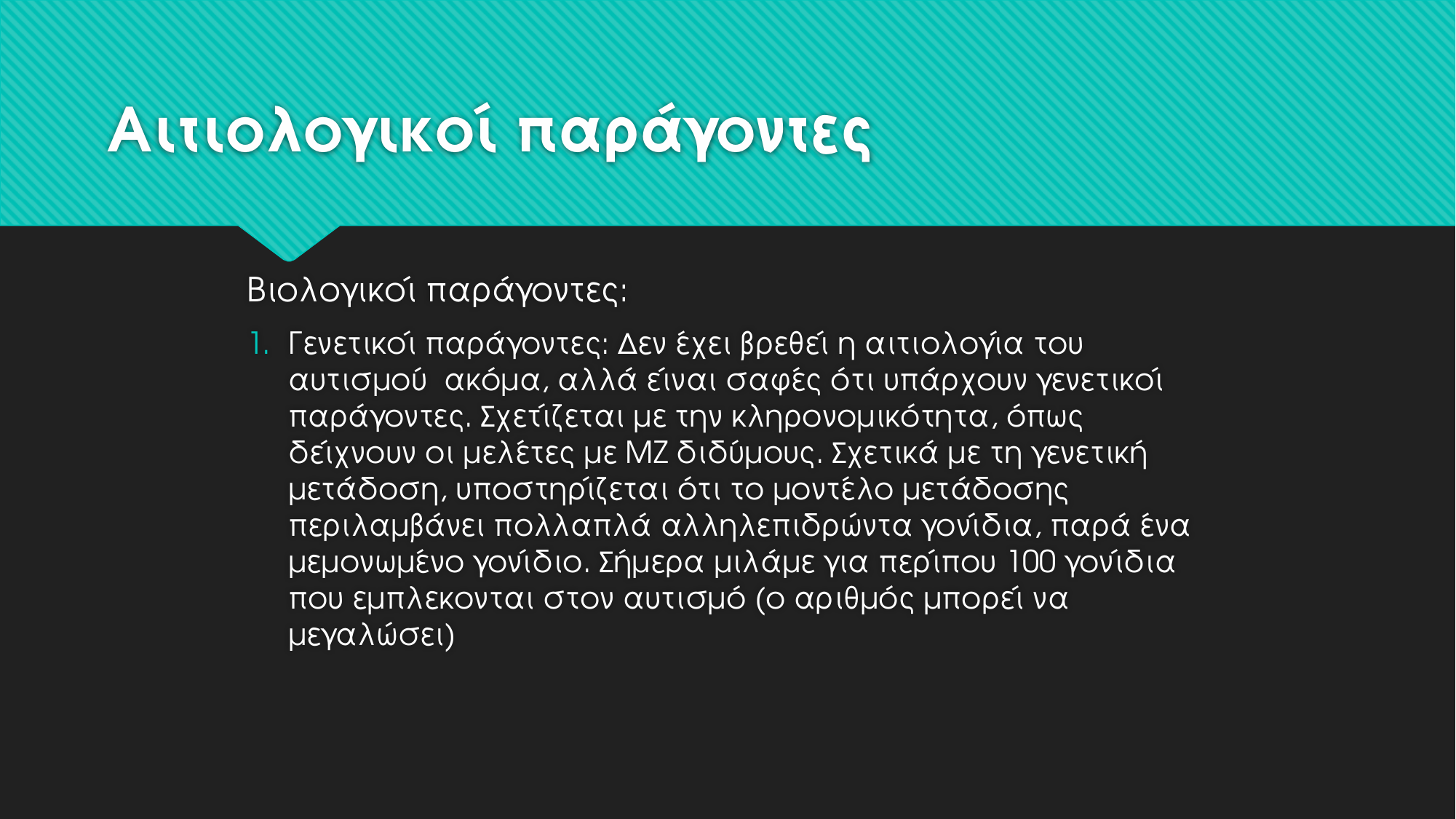

# Αιτιολογικοί παράγοντες

Βιολογικοί παράγοντες:
Γενετικοί παράγοντες: Δεν έχει βρεθεί η αιτιολογία του αυτισμού  ακόμα, αλλά είναι σαφές ότι υπάρχουν γενετικοί παράγοντες. Σχετίζεται με την κληρονομικότητα, όπως δείχνουν οι μελέτες με ΜΖ διδύμους. Σχετικά με τη γενετική μετάδοση, υποστηρίζεται ότι το μοντέλο μετάδοσης περιλαμβάνει πολλαπλά αλληλεπιδρώντα γονίδια, παρά ένα μεμονωμένο γονίδιο. Σήμερα μιλάμε για περίπου 100 γονίδια που εμπλεκονται στον αυτισμό (ο αριθμός μπορεί να μεγαλώσει)